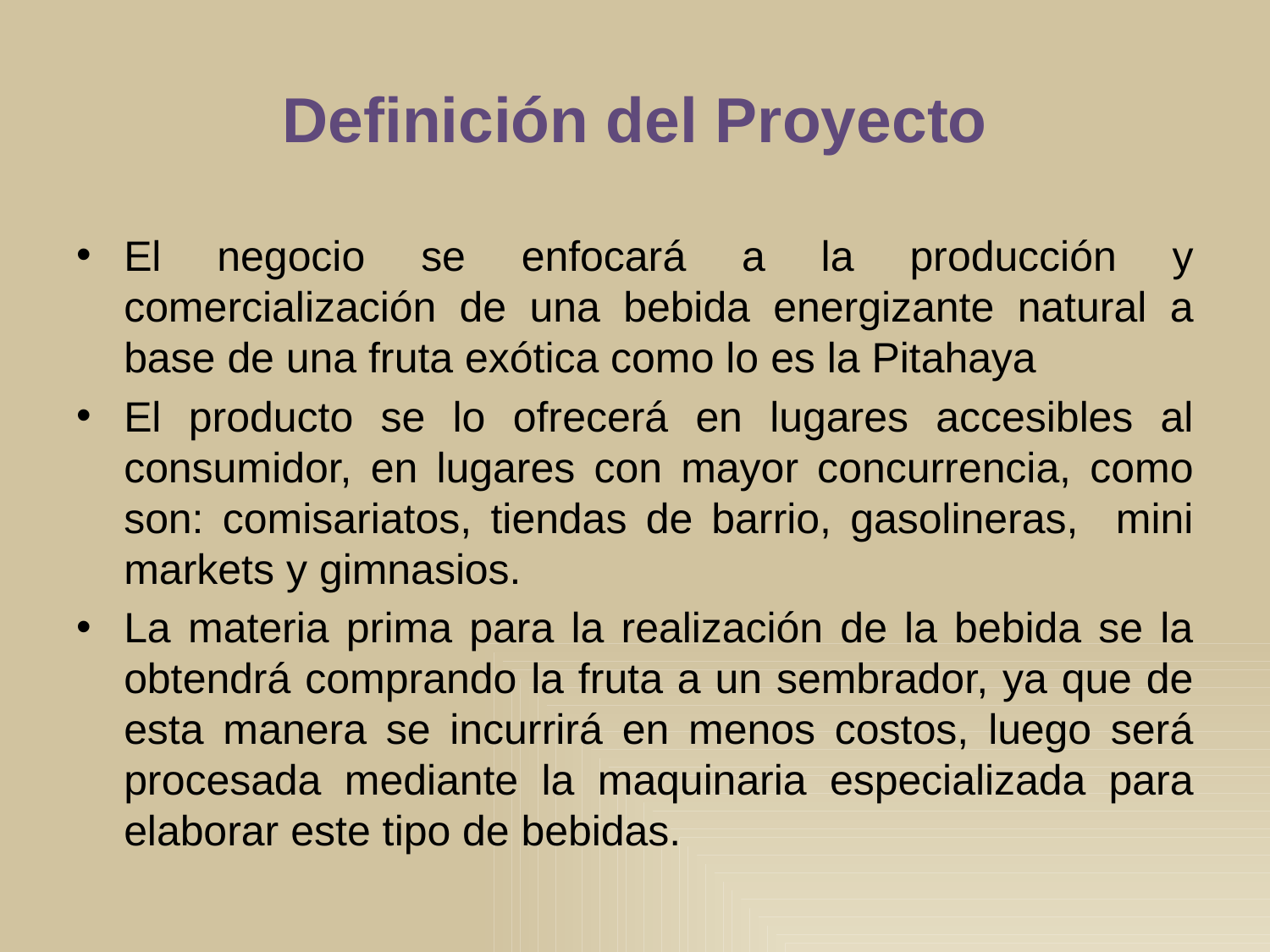

# Definición del Proyecto
El negocio se enfocará a la producción y comercialización de una bebida energizante natural a base de una fruta exótica como lo es la Pitahaya
El producto se lo ofrecerá en lugares accesibles al consumidor, en lugares con mayor concurrencia, como son: comisariatos, tiendas de barrio, gasolineras,  mini markets y gimnasios.
La materia prima para la realización de la bebida se la obtendrá comprando la fruta a un sembrador, ya que de esta manera se incurrirá en menos costos, luego será procesada mediante la maquinaria especializada para elaborar este tipo de bebidas.